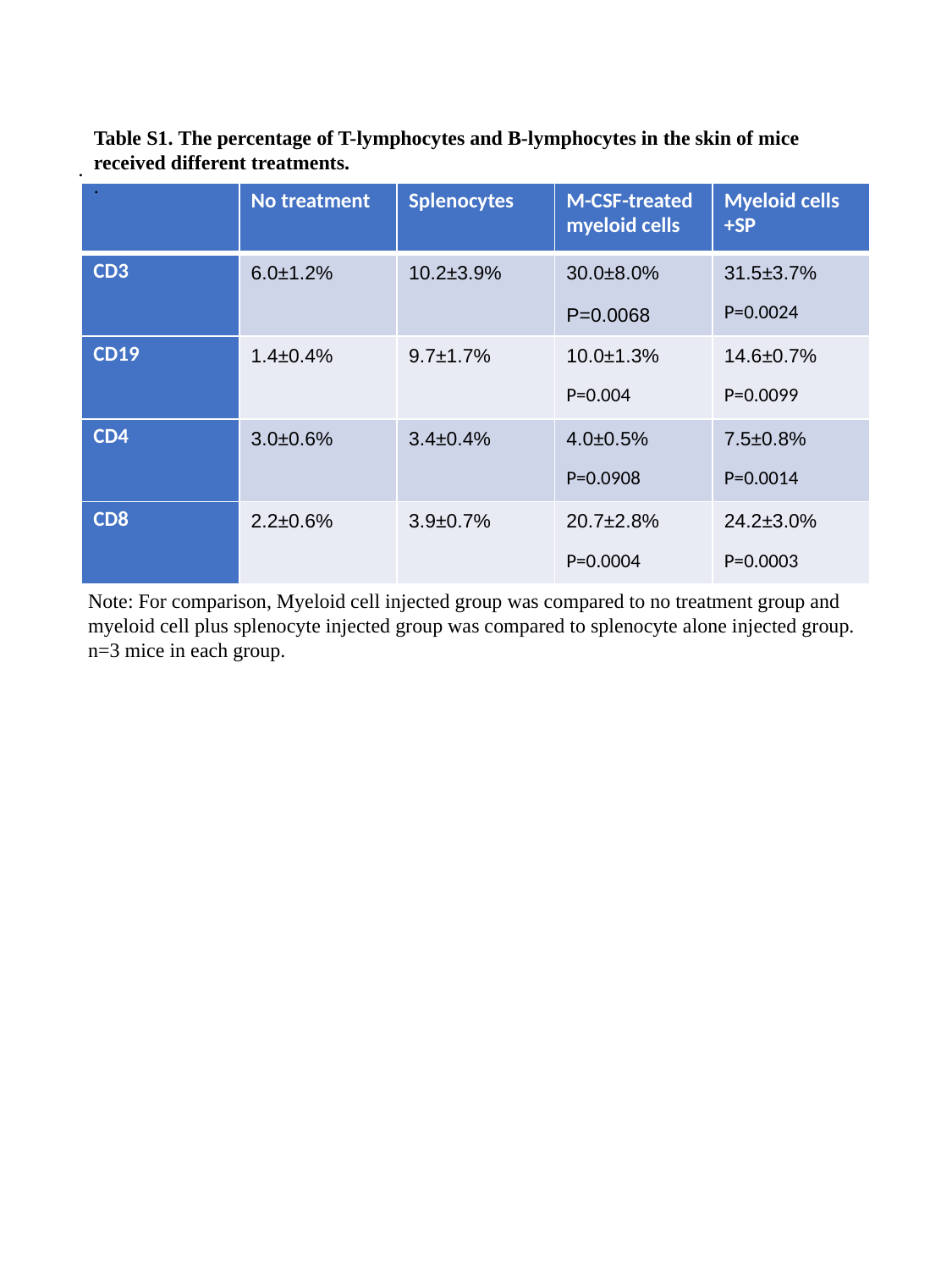

Table S1. The percentage of T-lymphocytes and B-lymphocytes in the skin of mice received different treatments.
.
.
|  | No treatment | Splenocytes | M-CSF-treated myeloid cells | Myeloid cells +SP |
| --- | --- | --- | --- | --- |
| CD3 | 6.0±1.2% | 10.2±3.9% | 30.0±8.0% P=0.0068 | 31.5±3.7% P=0.0024 |
| CD19 | 1.4±0.4% | 9.7±1.7% | 10.0±1.3% P=0.004 | 14.6±0.7% P=0.0099 |
| CD4 | 3.0±0.6% | 3.4±0.4% | 4.0±0.5% P=0.0908 | 7.5±0.8% P=0.0014 |
| CD8 | 2.2±0.6% | 3.9±0.7% | 20.7±2.8% P=0.0004 | 24.2±3.0% P=0.0003 |
Note: For comparison, Myeloid cell injected group was compared to no treatment group and myeloid cell plus splenocyte injected group was compared to splenocyte alone injected group. n=3 mice in each group.